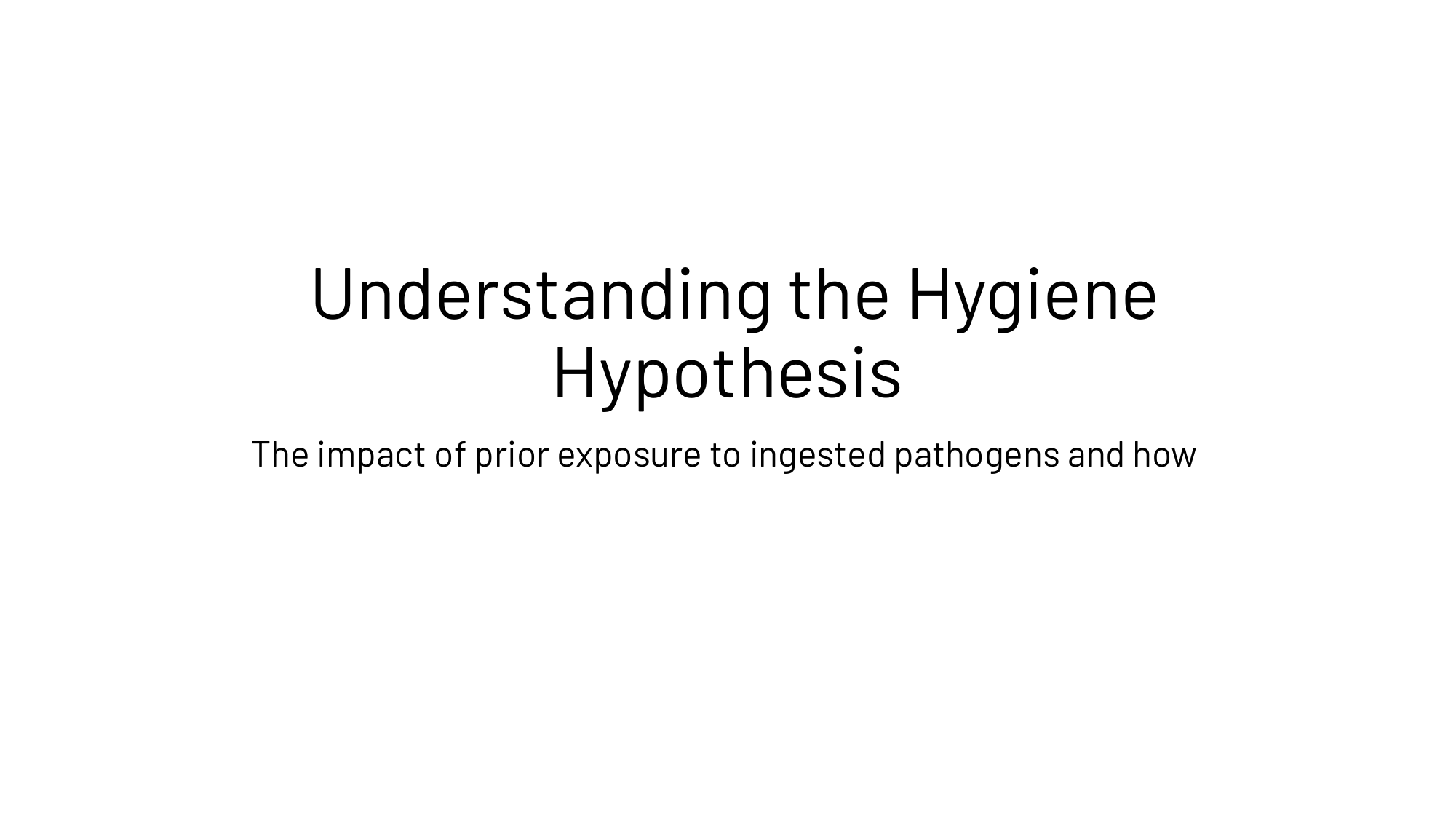

# Understanding the Hygiene Hypothesis
The impact of prior exposure to ingested pathogens and how